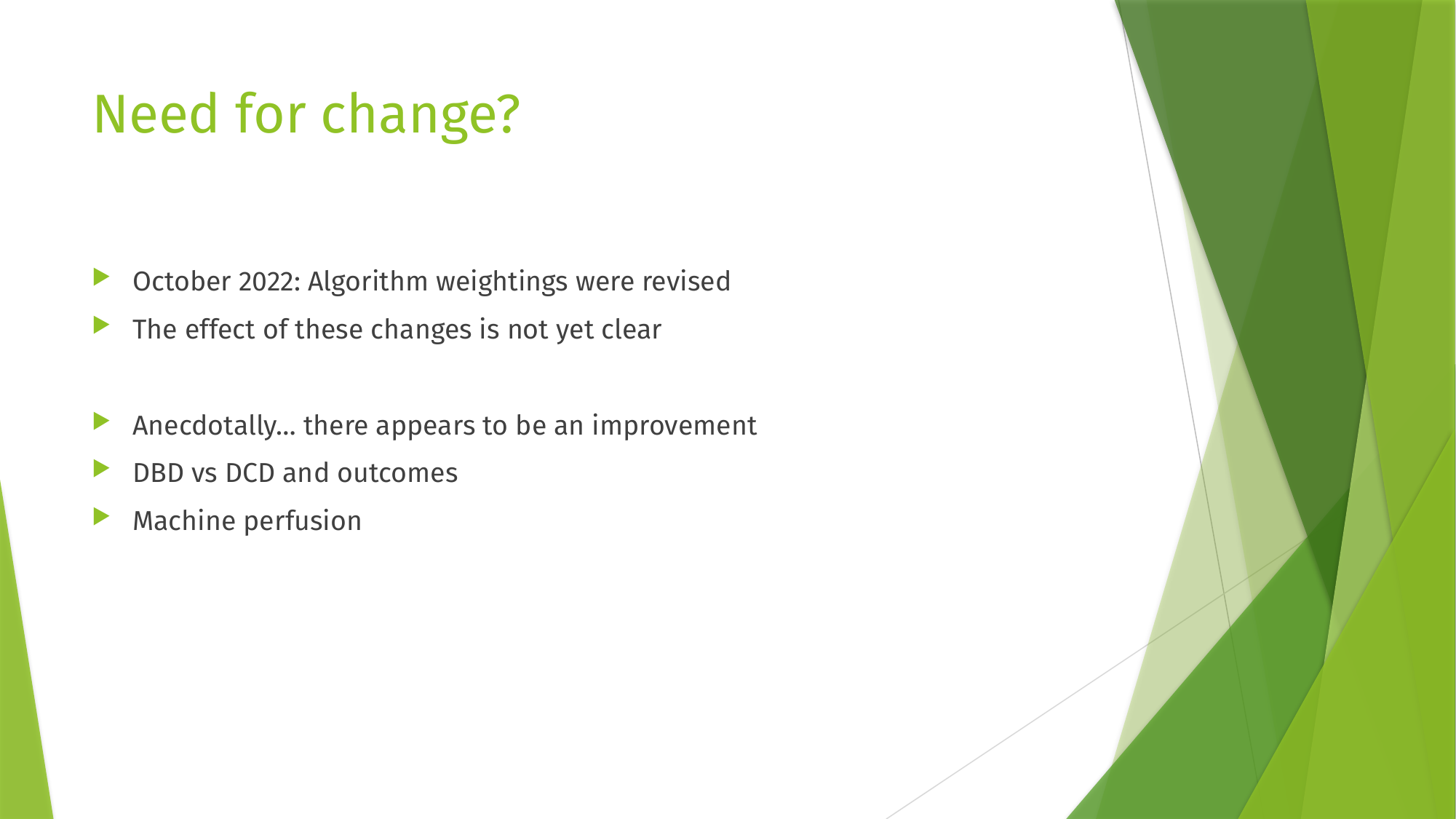

# Need for change?
October 2022: Algorithm weightings were revised
The effect of these changes is not yet clear

Anecdotally… there appears to be an improvement
DBD vs DCD and outcomes
Machine perfusion